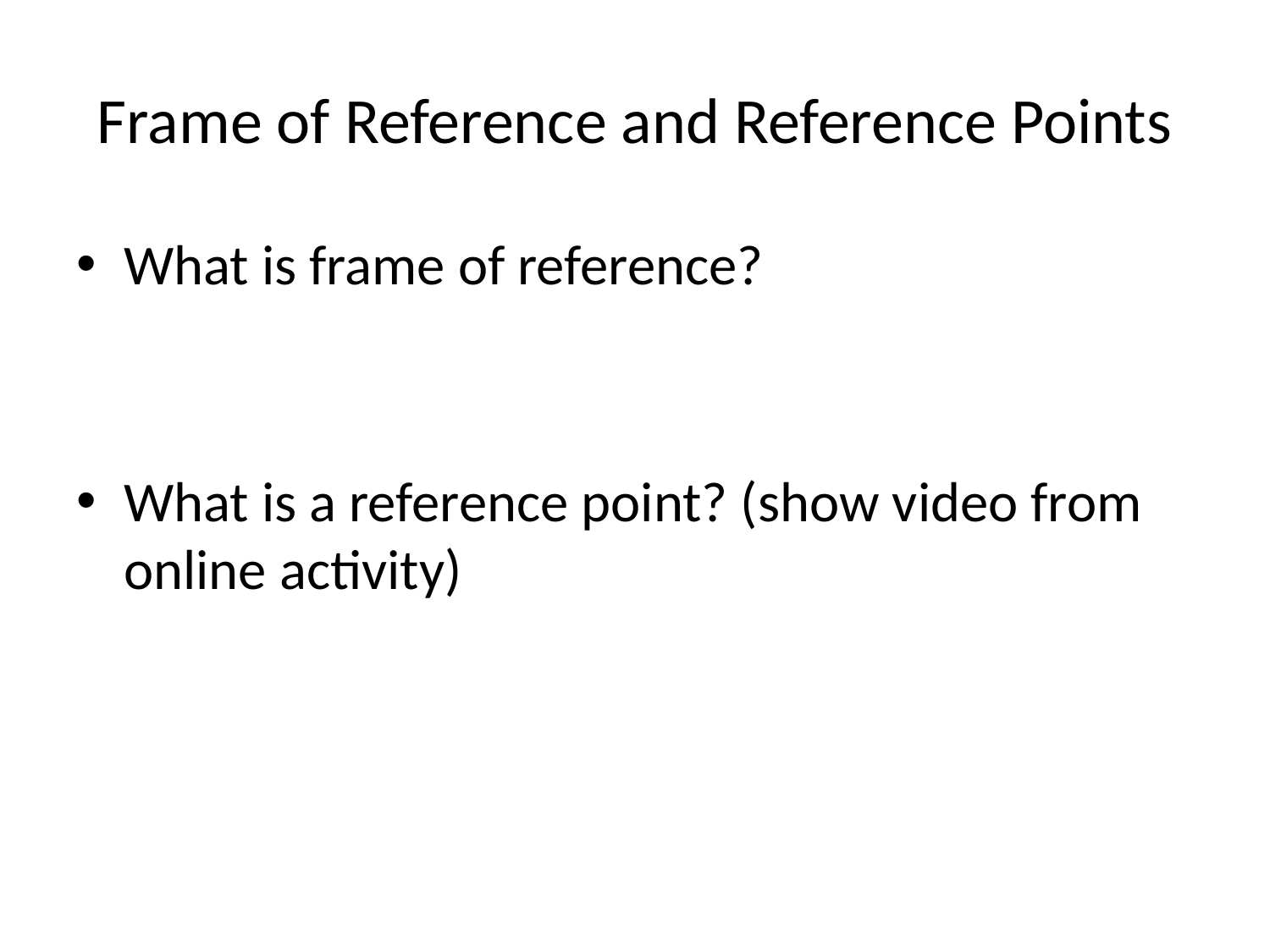

# Frame of Reference and Reference Points
What is frame of reference?

What is a reference point? (show video from online activity)